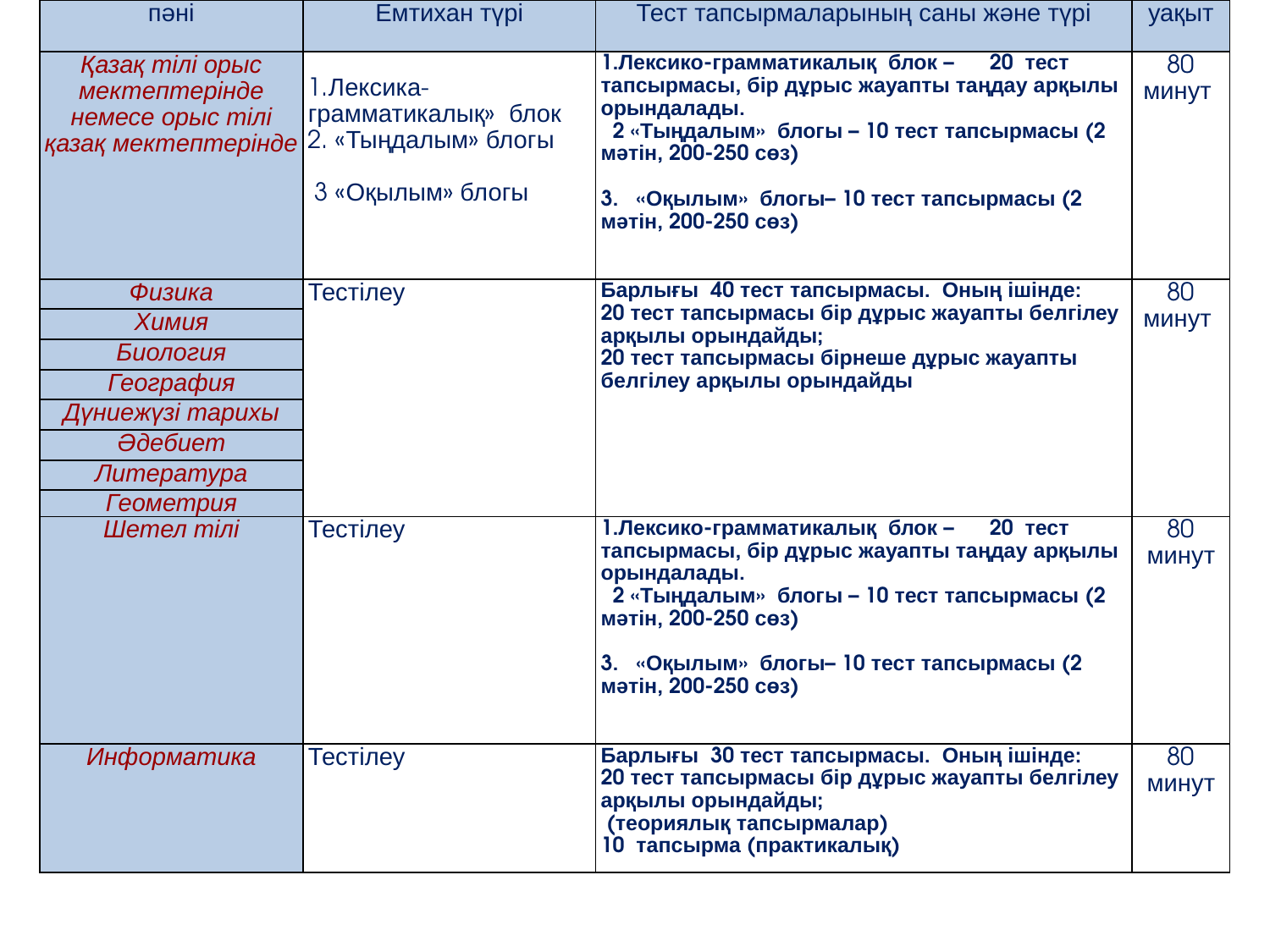

| пәні | Емтихан түрі | Тест тапсырмаларының саны және түрі | уақыт |
| --- | --- | --- | --- |
| Қазақ тілі орыс мектептерінде немесе орыс тілі қазақ мектептерінде | 1.Лексика-грамматикалық» блок 2. «Тыңдалым» блогы 3 «Оқылым» блогы | 1.Лексико-грамматикалық блок – 20 тест тапсырмасы, бір дұрыс жауапты таңдау арқылы орындалады. 2 «Тыңдалым» блогы – 10 тест тапсырмасы (2 мәтін, 200-250 сөз) 3. «Оқылым» блогы– 10 тест тапсырмасы (2 мәтін, 200-250 сөз) | 80 минут |
| Физика | Тестілеу | Барлығы 40 тест тапсырмасы. Оның ішінде: 20 тест тапсырмасы бір дұрыс жауапты белгілеу арқылы орындайды; 20 тест тапсырмасы бірнеше дұрыс жауапты белгілеу арқылы орындайды | 80 минут |
| Химия |  |  |  |
| Биология |  |  |  |
| География |  |  |  |
| Дүниежүзі тарихы |  |  |  |
| Әдебиет |  |  |  |
| Литература |  |  |  |
| Геометрия |  |  |  |
| Шетел тілі | Тестілеу | 1.Лексико-грамматикалық блок – 20 тест тапсырмасы, бір дұрыс жауапты таңдау арқылы орындалады. 2 «Тыңдалым» блогы – 10 тест тапсырмасы (2 мәтін, 200-250 сөз) 3. «Оқылым» блогы– 10 тест тапсырмасы (2 мәтін, 200-250 сөз) | 80 минут |
| Информатика | Тестілеу | Барлығы 30 тест тапсырмасы. Оның ішінде: 20 тест тапсырмасы бір дұрыс жауапты белгілеу арқылы орындайды; (теориялық тапсырмалар) 10 тапсырма (практикалық) | 80 минут |